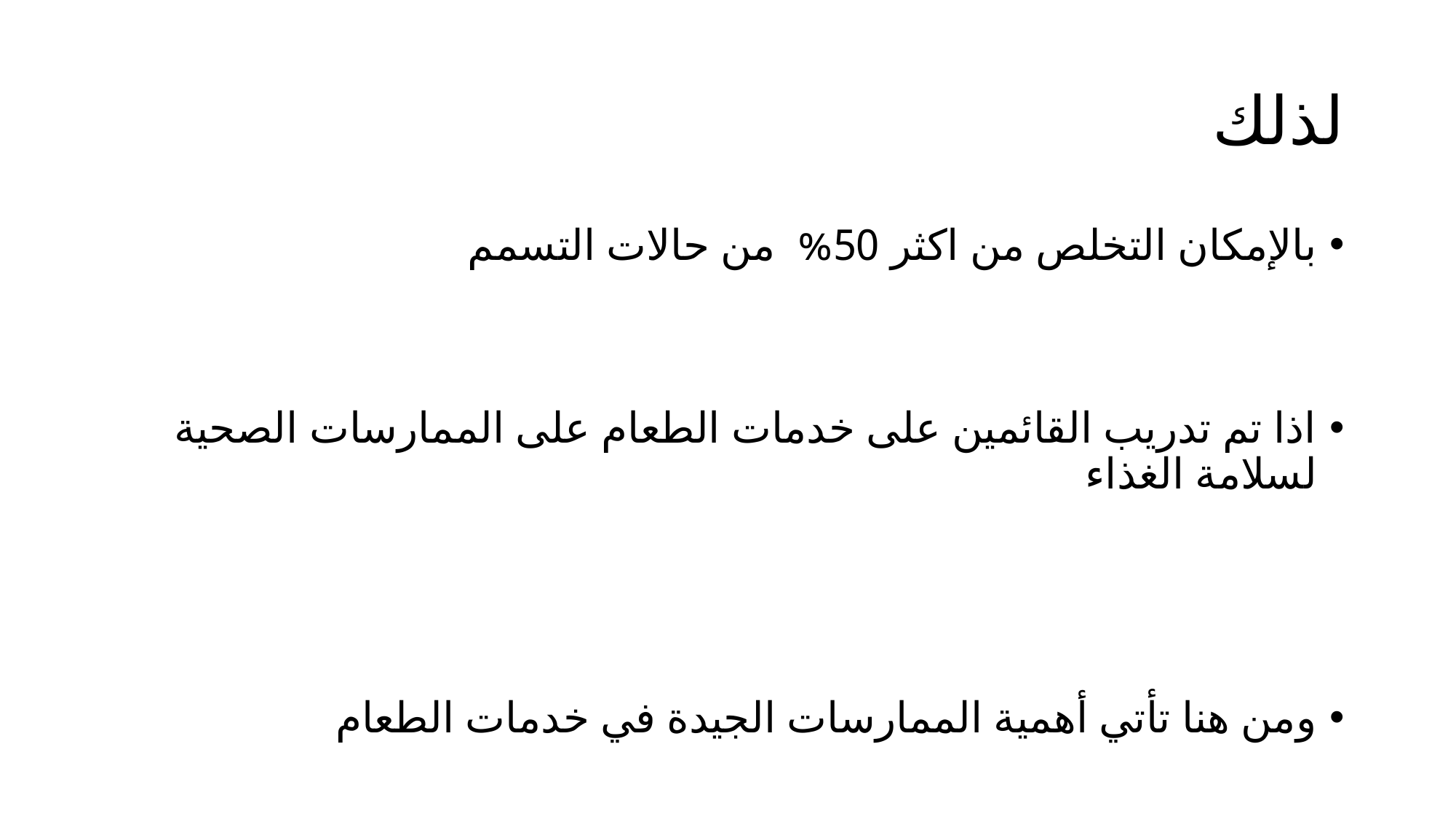

# لذلك
بالإمكان التخلص من اكثر 50%  من حالات التسمم

اذا تم تدريب القائمين على خدمات الطعام على الممارسات الصحية لسلامة الغذاء

ومن هنا تأتي أهمية الممارسات الجيدة في خدمات الطعام